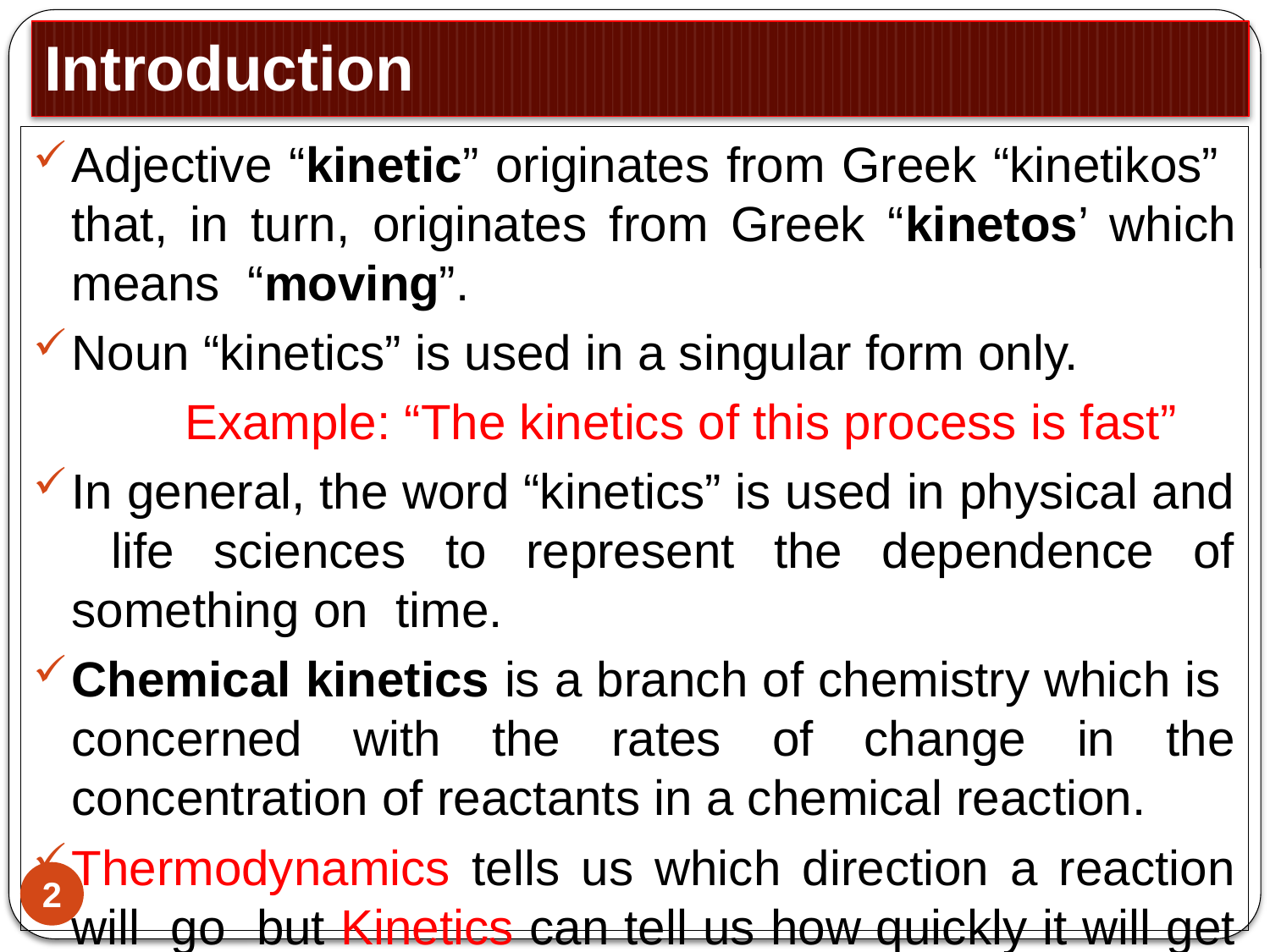

# Introduction
Adjective “kinetic” originates from Greek “kinetikos”  that, in turn, originates from Greek “kinetos’ which means  “moving”.
Noun “kinetics” is used in a singular form only.
           Example: “The kinetics of this process is fast”
In general, the word “kinetics” is used in physical and  life sciences to represent the dependence of something on  time.
Chemical kinetics is a branch of chemistry which is  concerned with the rates of change in the concentration of reactants in a chemical reaction.
Thermodynamics tells us which direction a reaction will  go  but Kinetics can tell us how quickly it will get there.
2